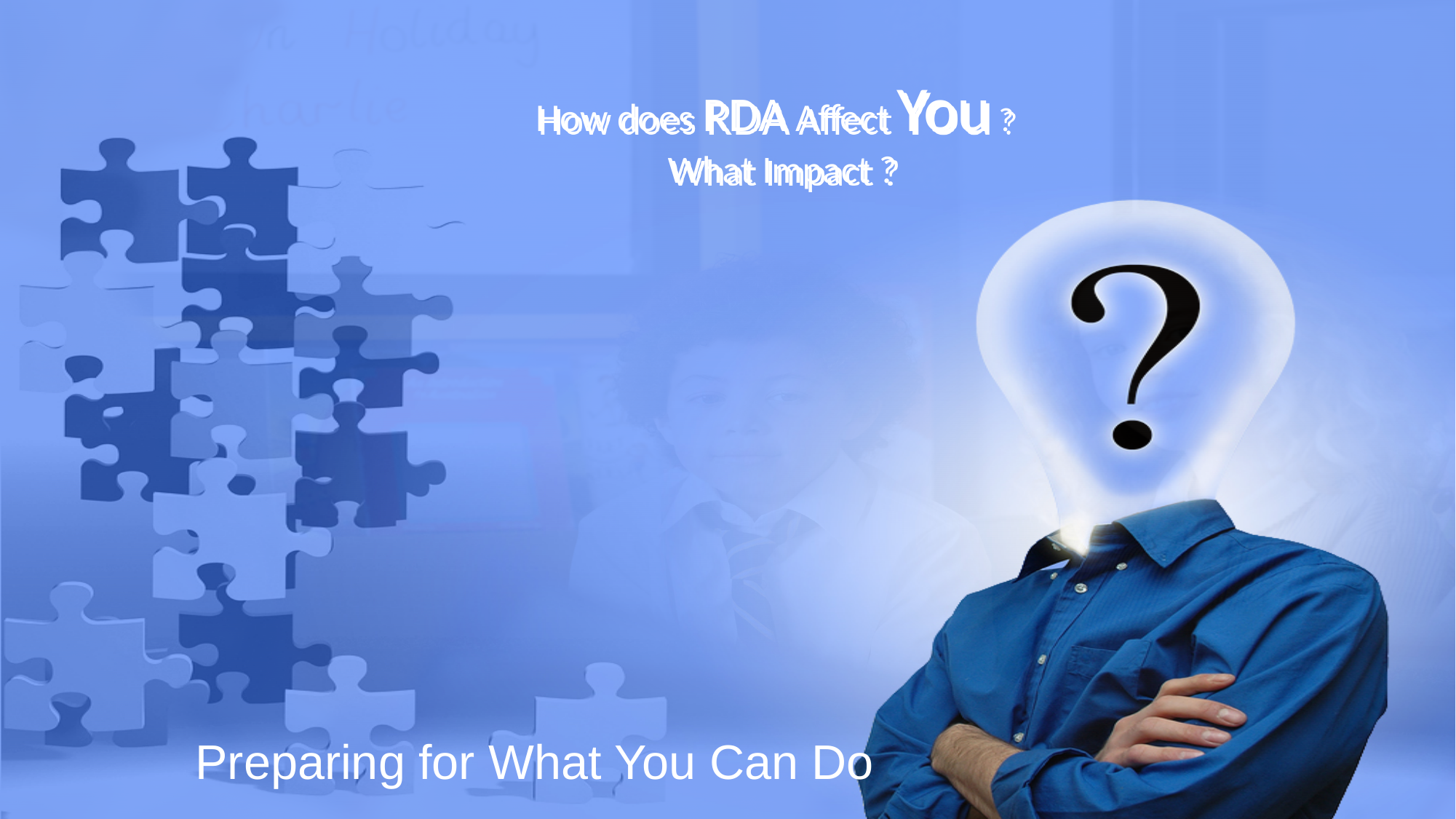

# How does RDA Affect You ? What Impact ?
Preparing for What You Can Do